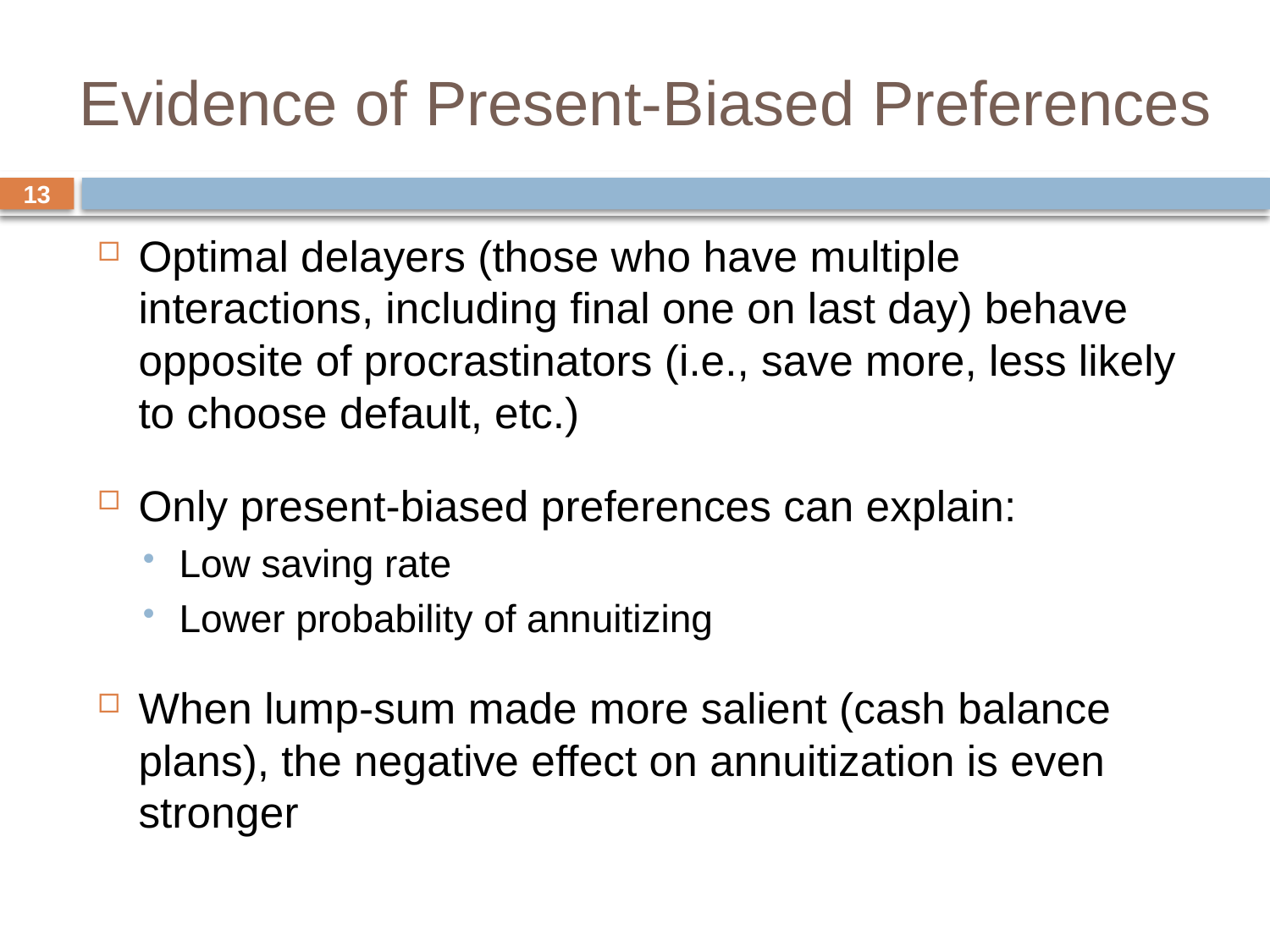

# Evidence of Present-Biased Preferences
13
Optimal delayers (those who have multiple interactions, including final one on last day) behave opposite of procrastinators (i.e., save more, less likely to choose default, etc.)

Only present-biased preferences can explain:
Low saving rate
Lower probability of annuitizing

When lump-sum made more salient (cash balance plans), the negative effect on annuitization is even stronger